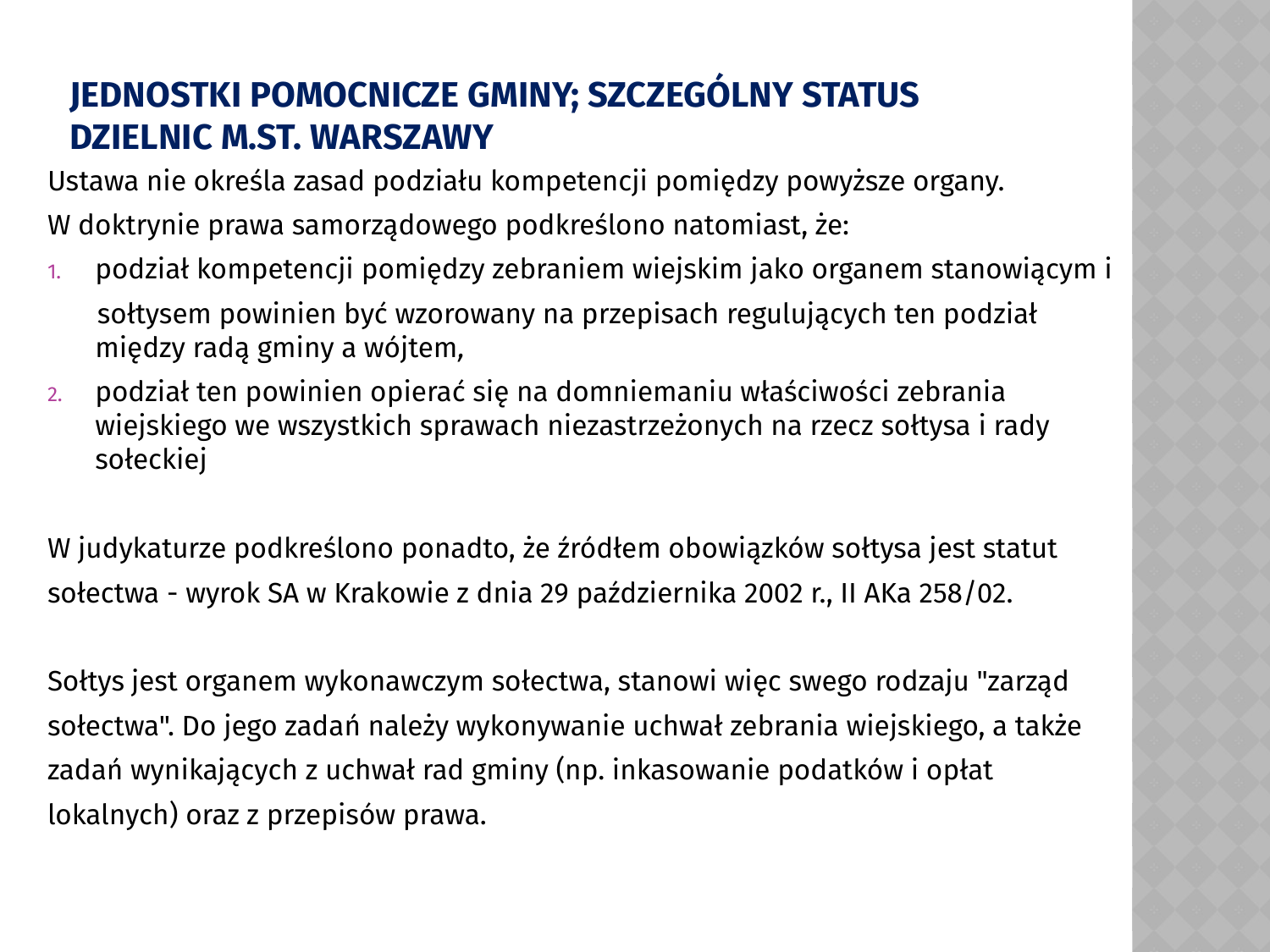

# Jednostki pomocnicze gminy; szczególny status dzielnic m.st. Warszawy
Ustawa nie określa zasad podziału kompetencji pomiędzy powyższe organy.
W doktrynie prawa samorządowego podkreślono natomiast, że:
podział kompetencji pomiędzy zebraniem wiejskim jako organem stanowiącym i
sołtysem powinien być wzorowany na przepisach regulujących ten podział między radą gminy a wójtem,
podział ten powinien opierać się na domniemaniu właściwości zebrania wiejskiego we wszystkich sprawach niezastrzeżonych na rzecz sołtysa i rady sołeckiej

W judykaturze podkreślono ponadto, że źródłem obowiązków sołtysa jest statut
sołectwa - wyrok SA w Krakowie z dnia 29 października 2002 r., II AKa 258/02.

Sołtys jest organem wykonawczym sołectwa, stanowi więc swego rodzaju "zarząd
sołectwa". Do jego zadań należy wykonywanie uchwał zebrania wiejskiego, a także
zadań wynikających z uchwał rad gminy (np. inkasowanie podatków i opłat
lokalnych) oraz z przepisów prawa.